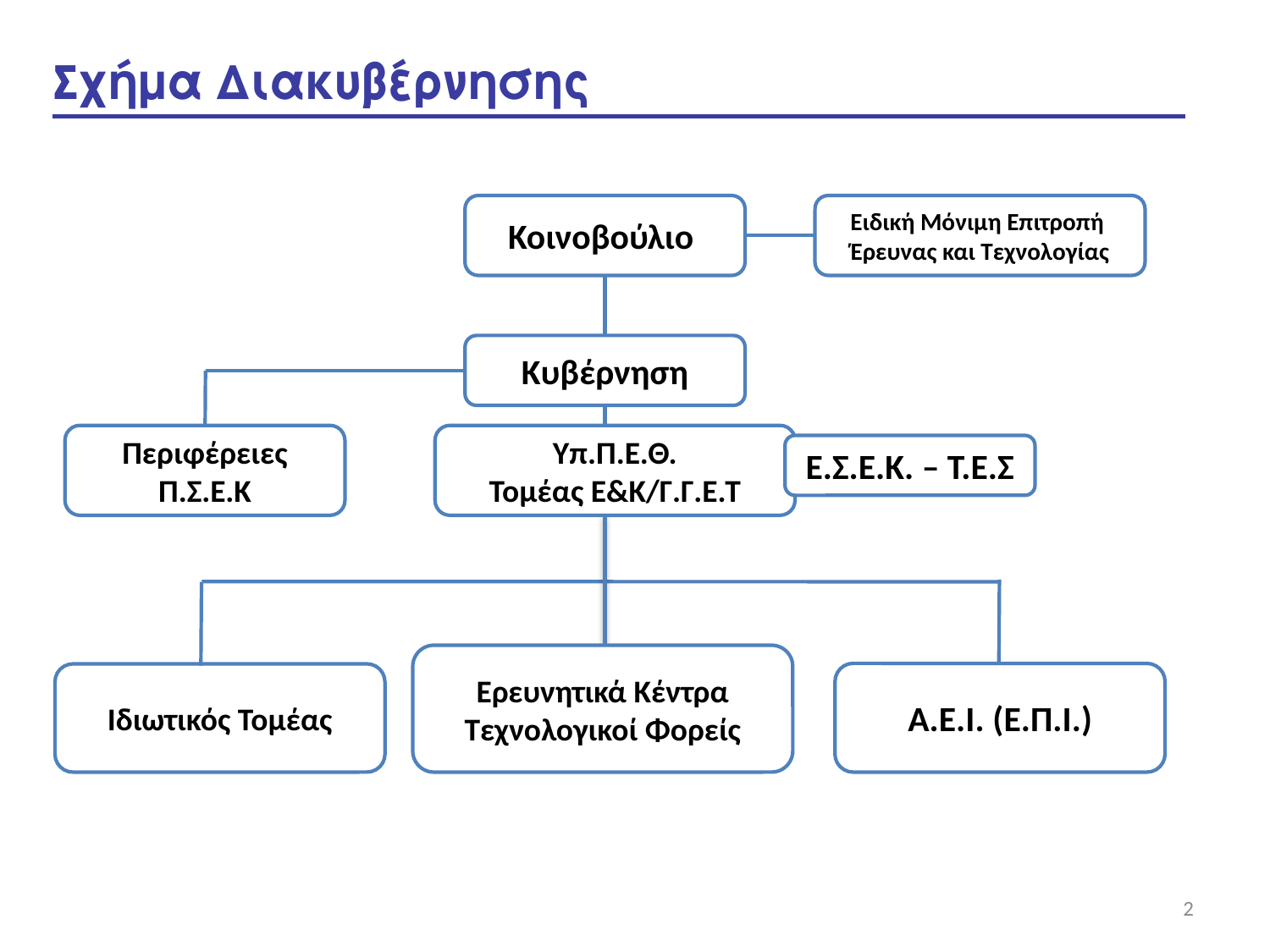

Σχήμα Διακυβέρνησης
Κοινοβούλιο
Ειδική Μόνιμη Επιτροπή
Έρευνας και Τεχνολογίας
Κυβέρνηση
Περιφέρειες
Π.Σ.Ε.Κ

Υπ.Π.Ε.Θ.
Τομέας Ε&Κ/Γ.Γ.Ε.Τ

Ε.Σ.Ε.Κ. – Τ.Ε.Σ
Ερευνητικά Κέντρα
Τεχνολογικοί Φορείς
A.E.I. (Ε.Π.Ι.)
Ιδιωτικός Τομέας
2